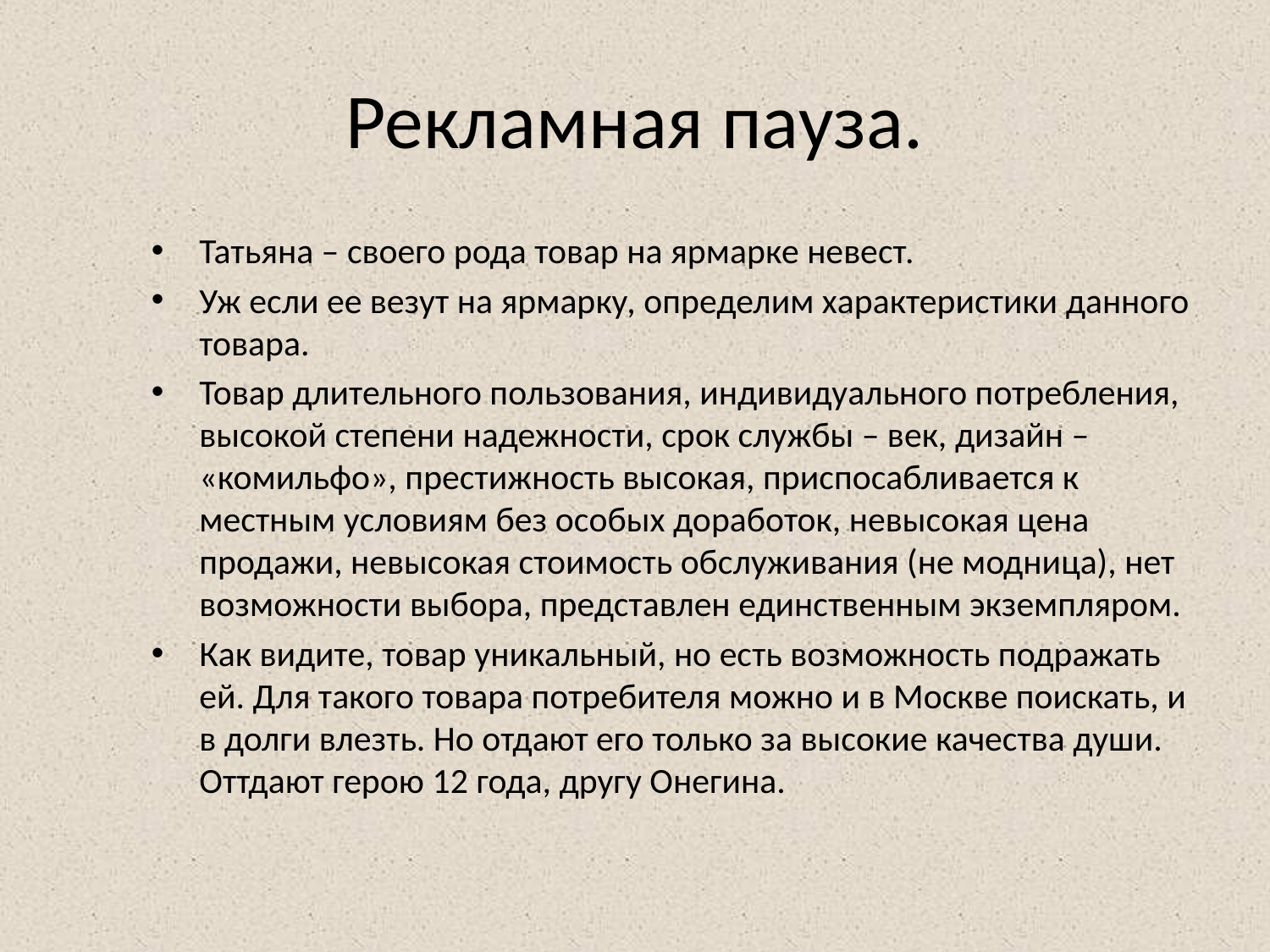

# Рекламная пауза.
Татьяна – своего рода товар на ярмарке невест.
Уж если ее везут на ярмарку, определим характеристики данного товара.
Товар длительного пользования, индивидуального потребления, высокой степени надежности, срок службы – век, дизайн – «комильфо», престижность высокая, приспосабливается к местным условиям без особых доработок, невысокая цена продажи, невысокая стоимость обслуживания (не модница), нет возможности выбора, представлен единственным экземпляром.
Как видите, товар уникальный, но есть возможность подражать ей. Для такого товара потребителя можно и в Москве поискать, и в долги влезть. Но отдают его только за высокие качества души. Оттдают герою 12 года, другу Онегина.